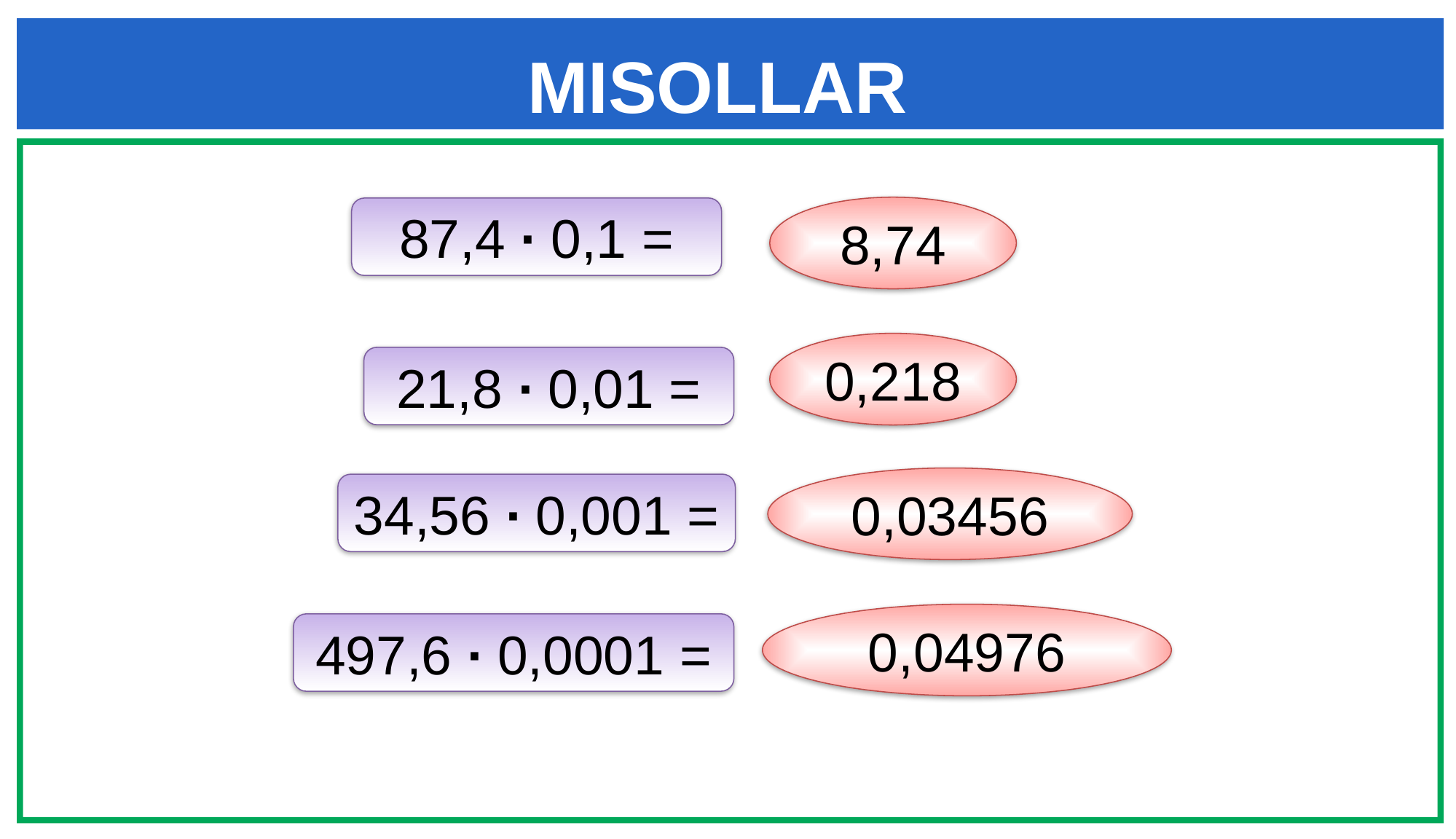

MISOLLAR
8,74
87,4 ∙ 0,1 =
0,218
21,8 ∙ 0,01 =
0,03456
34,56 ∙ 0,001 =
0,04976
497,6 ∙ 0,0001 =